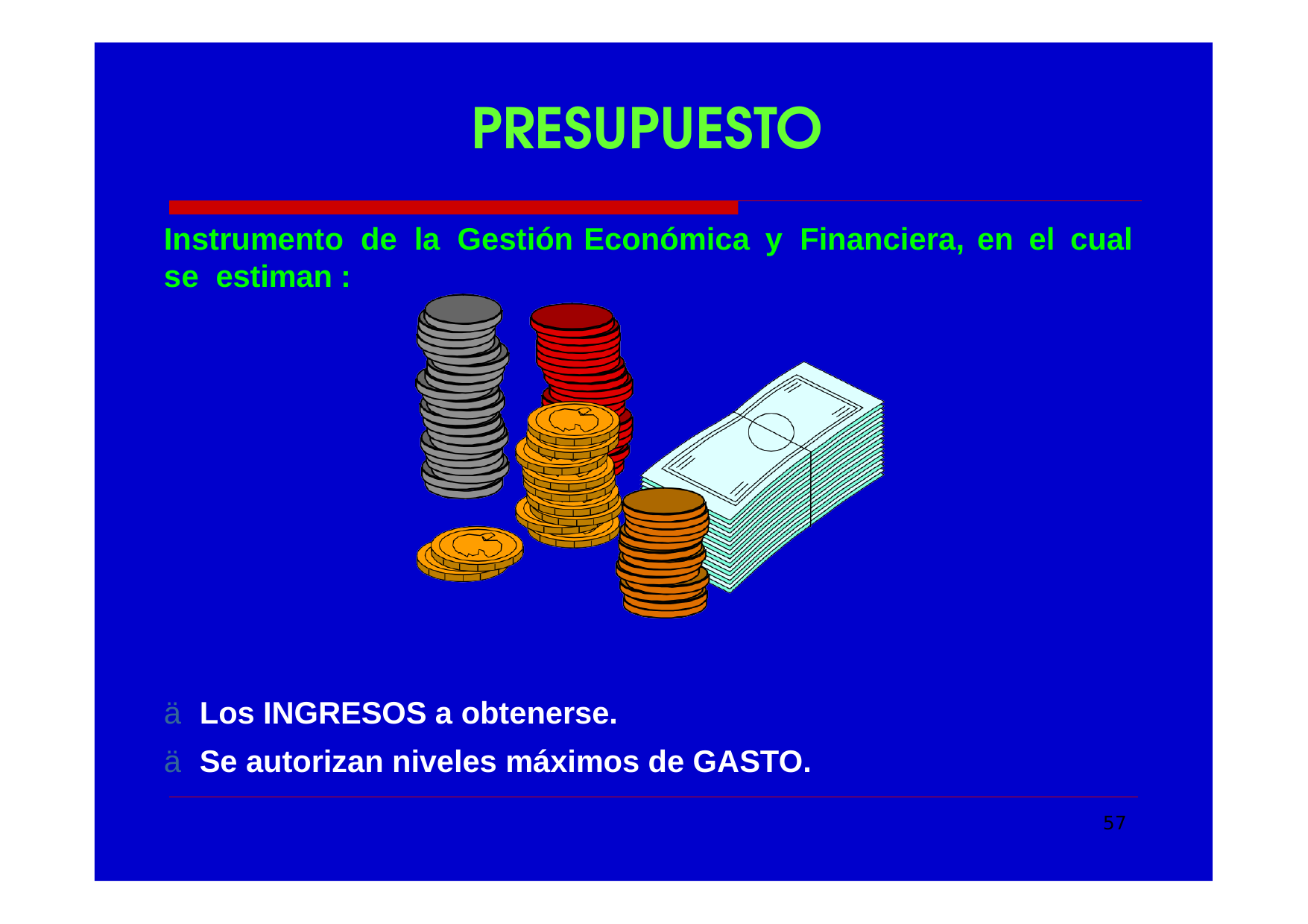

# PRESUPUESTO

Instrumento  de  la  Gestión	Económica	y  Financiera,	en	el	cual	se  estiman :

ä	Los INGRESOS a obtenerse.
ä	Se autorizan niveles máximos de GASTO.

57